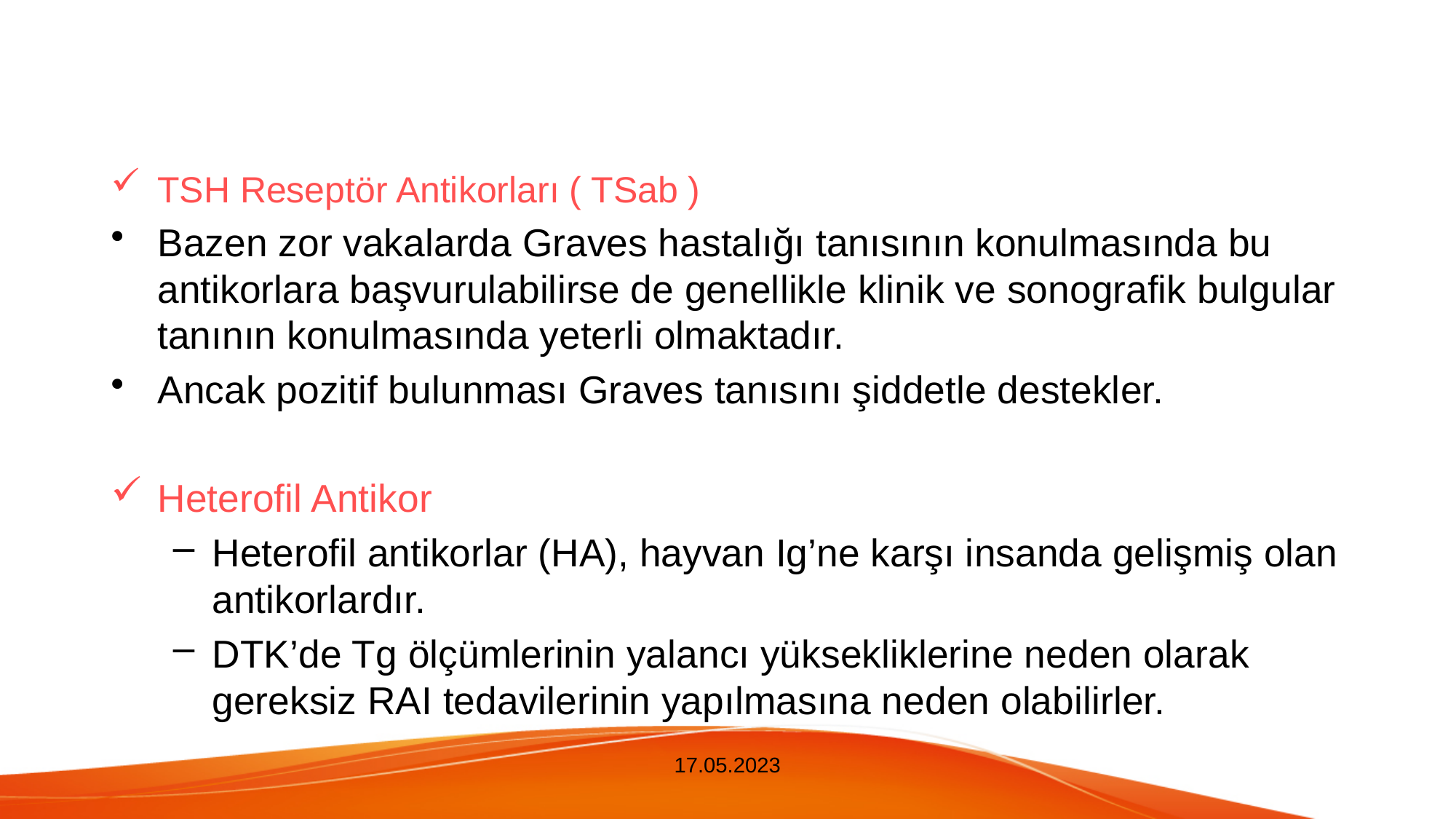

TSH Reseptör Antikorları ( TSab )
Bazen zor vakalarda Graves hastalığı tanısının konulmasında bu antikorlara başvurulabilirse de genellikle klinik ve sonografik bulgular tanının konulmasında yeterli olmaktadır.
Ancak pozitif bulunması Graves tanısını şiddetle destekler.

Heterofil Antikor
Heterofil antikorlar (HA), hayvan Ig’ne karşı insanda gelişmiş olan antikorlardır.
DTK’de Tg ölçümlerinin yalancı yüksekliklerine neden olarak gereksiz RAI tedavilerinin yapılmasına neden olabilirler.
17.05.2023